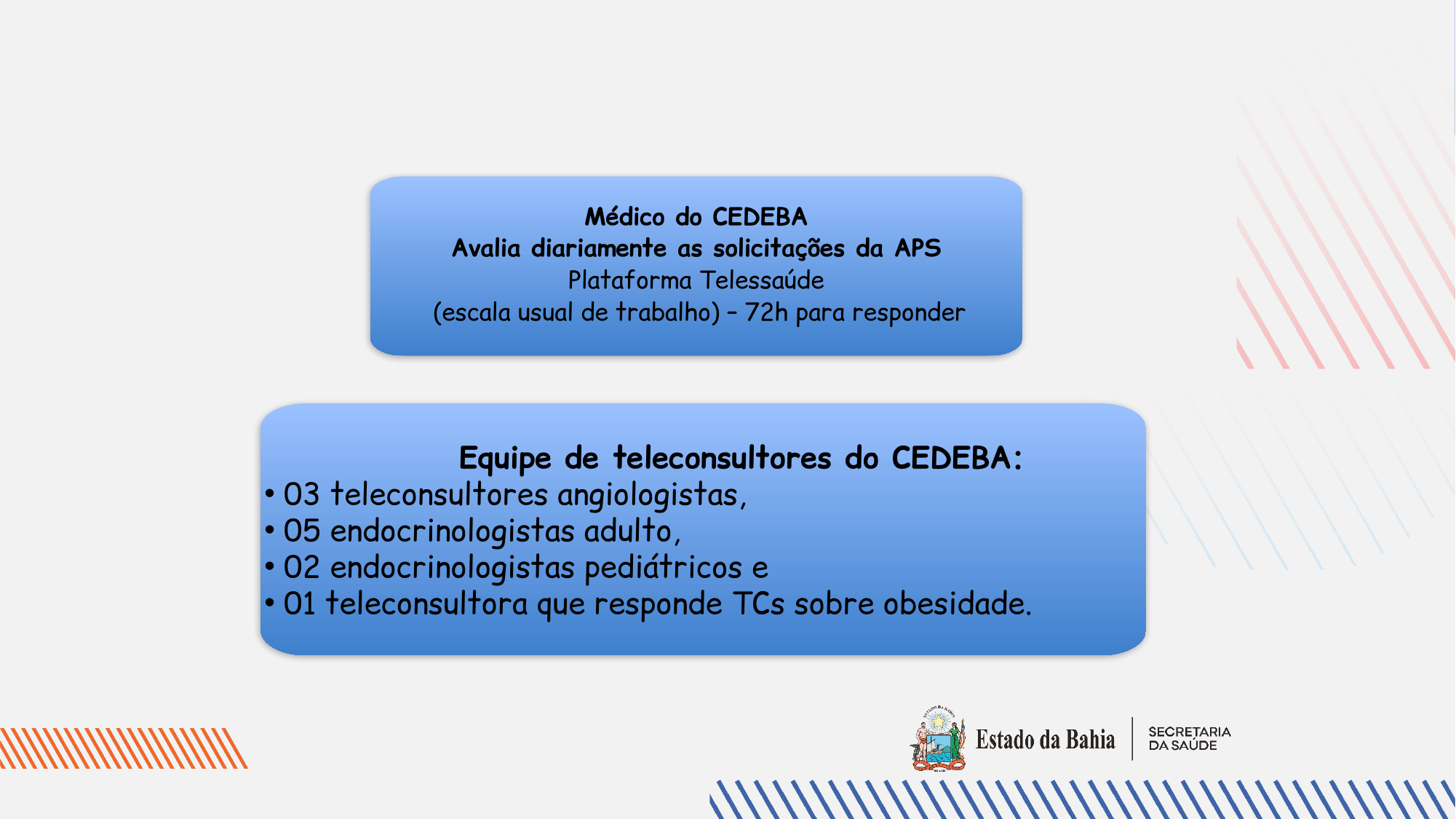

#

Médico do CEDEBA
 Avalia diariamente as solicitações da APS
Plataforma Telessaúde
 (escala usual de trabalho) – 72h para responder

      Equipe de teleconsultores do CEDEBA:
 03 teleconsultores angiologistas,
 05 endocrinologistas adulto,
 02 endocrinologistas pediátricos e
 01 teleconsultora que responde TCs sobre obesidade.